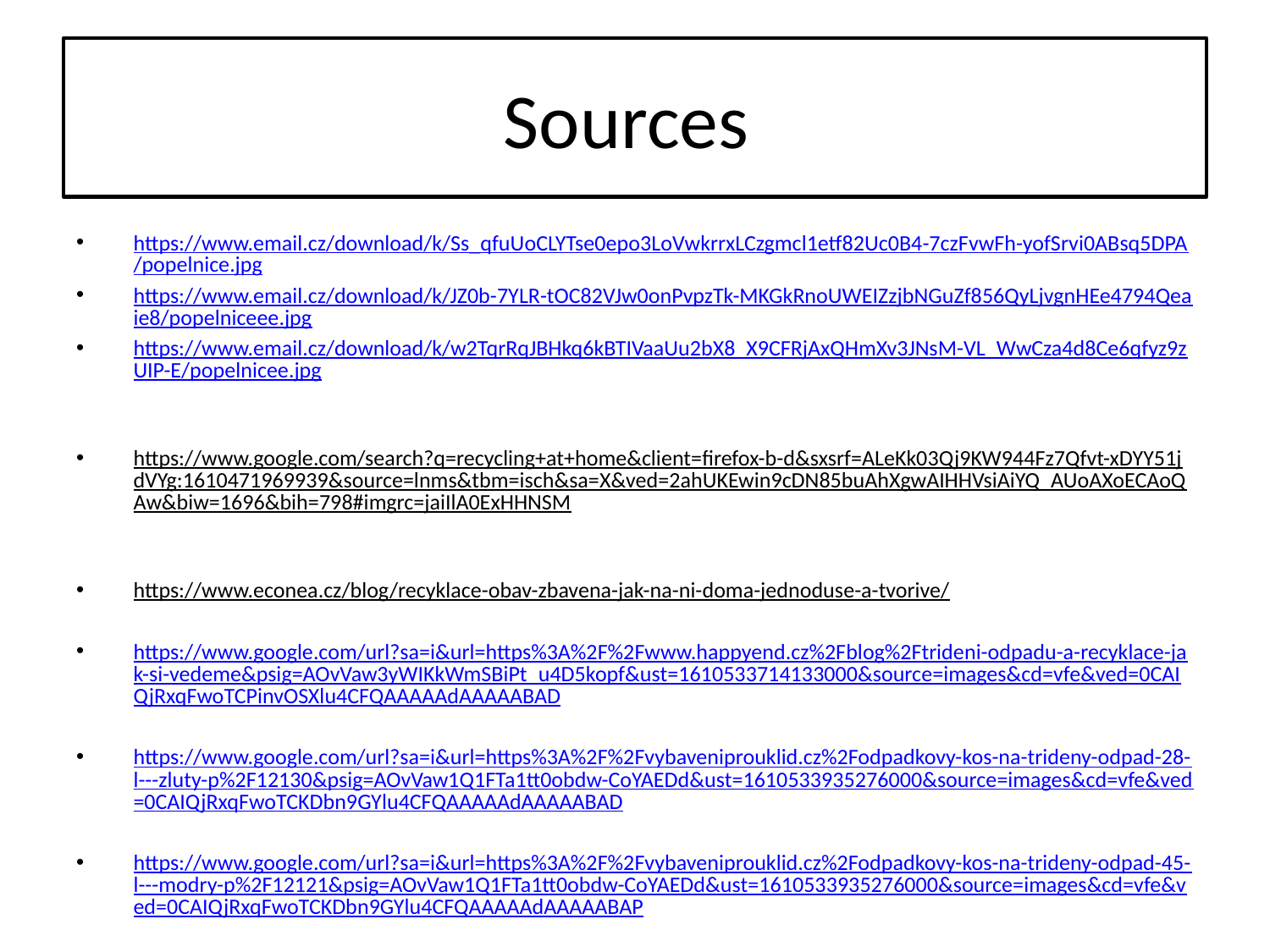

# Sources
https://www.email.cz/download/k/Ss_qfuUoCLYTse0epo3LoVwkrrxLCzgmcl1etf82Uc0B4-7czFvwFh-yofSrvi0ABsq5DPA/popelnice.jpg
https://www.email.cz/download/k/JZ0b-7YLR-tOC82VJw0onPvpzTk-MKGkRnoUWEIZzjbNGuZf856QyLjvgnHEe4794Qeaie8/popelniceee.jpg
https://www.email.cz/download/k/w2TqrRqJBHkq6kBTIVaaUu2bX8_X9CFRjAxQHmXv3JNsM-VL_WwCza4d8Ce6qfyz9zUIP-E/popelnicee.jpg

https://www.google.com/search?q=recycling+at+home&client=firefox-b-d&sxsrf=ALeKk03Qj9KW944Fz7Qfvt-xDYY51jdVYg:1610471969939&source=lnms&tbm=isch&sa=X&ved=2ahUKEwin9cDN85buAhXgwAIHHVsiAiYQ_AUoAXoECAoQAw&biw=1696&bih=798#imgrc=jaiIlA0ExHHNSM

https://www.econea.cz/blog/recyklace-obav-zbavena-jak-na-ni-doma-jednoduse-a-tvorive/

https://www.google.com/url?sa=i&url=https%3A%2F%2Fwww.happyend.cz%2Fblog%2Ftrideni-odpadu-a-recyklace-jak-si-vedeme&psig=AOvVaw3yWIKkWmSBiPt_u4D5kopf&ust=1610533714133000&source=images&cd=vfe&ved=0CAIQjRxqFwoTCPinvOSXlu4CFQAAAAAdAAAAABAD

https://www.google.com/url?sa=i&url=https%3A%2F%2Fvybaveniprouklid.cz%2Fodpadkovy-kos-na-trideny-odpad-28-l---zluty-p%2F12130&psig=AOvVaw1Q1FTa1tt0obdw-CoYAEDd&ust=1610533935276000&source=images&cd=vfe&ved=0CAIQjRxqFwoTCKDbn9GYlu4CFQAAAAAdAAAAABAD

https://www.google.com/url?sa=i&url=https%3A%2F%2Fvybaveniprouklid.cz%2Fodpadkovy-kos-na-trideny-odpad-45-l---modry-p%2F12121&psig=AOvVaw1Q1FTa1tt0obdw-CoYAEDd&ust=1610533935276000&source=images&cd=vfe&ved=0CAIQjRxqFwoTCKDbn9GYlu4CFQAAAAAdAAAAABAP

https://www.google.com/url?sa=i&url=https%3A%2F%2Fwww.buildex.cz%2Fjak-vybrat-spravny-komposter&psig=AOvVaw3fh0LHbSFKdCpevyX6Asdh&ust=1610534061439000&source=images&cd=vfe&ved=0CAIQjRxqFwoTCMiQuZCZlu4CFQAAAAAdAAAAABAD

https://www.google.com/url?sa=i&url=https%3A%2F%2Fzahrada.bydleniprokazdeho.cz%2Fzahradni-technika%2Fvytvorte-si-kvalitni-kompost-s-pomoci-plastoveho-komposteru.php&psig=AOvVaw32JWNCN4SCvzT96PgaKD4W&ust=1610534245991000&source=images&cd=vfe&ved=0CAIQjRxqFwoTCOCIwOGZlu4CFQAAAAAdAAAAABAD